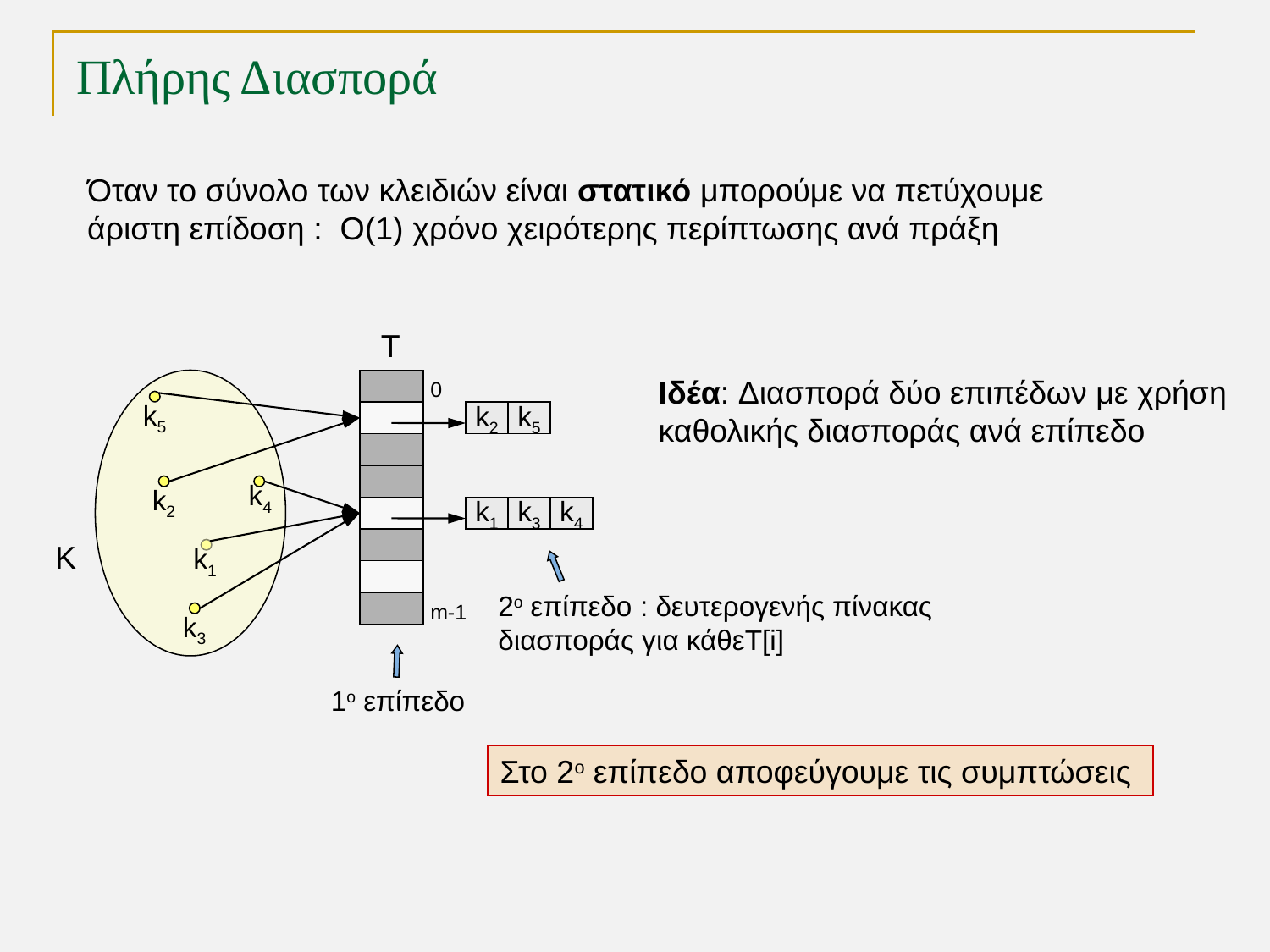

# Πλήρης Διασπορά
Όταν το σύνολο των κλειδιών είναι στατικό μπορούμε να πετύχουμε
άριστη επίδοση :  O(1) χρόνο χειρότερης περίπτωσης ανά πράξη
T
Ιδέα: Διασπορά δύο επιπέδων με χρήση
καθολικής διασποράς ανά επίπεδο

0
k5

k2
k5

k4
k2

k1
k3
k4

K
k1

2ο επίπεδο : δευτερογενής πίνακας
διασποράς για κάθεT[i]

m-1
k3

1ο επίπεδο
Στο 2ο επίπεδο αποφεύγουμε τις συμπτώσεις